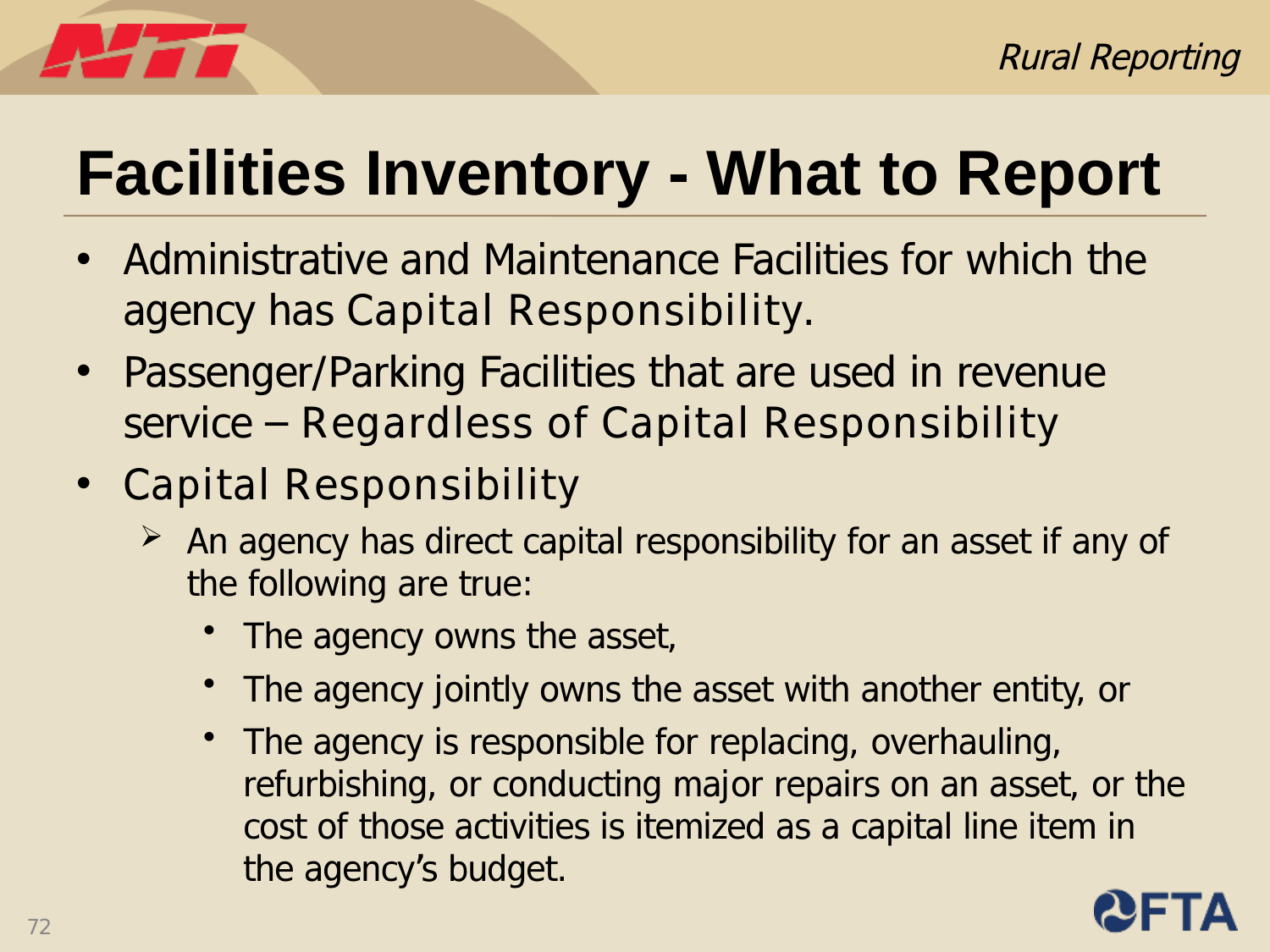

# Facilities Inventory - What to Report
Administrative and Maintenance Facilities for which the agency has Capital Responsibility.
Passenger/Parking Facilities that are used in revenue service – Regardless of Capital Responsibility
Capital Responsibility
An agency has direct capital responsibility for an asset if any of the following are true:
The agency owns the asset,
The agency jointly owns the asset with another entity, or
The agency is responsible for replacing, overhauling, refurbishing, or conducting major repairs on an asset, or the cost of those activities is itemized as a capital line item in the agency’s budget.

72